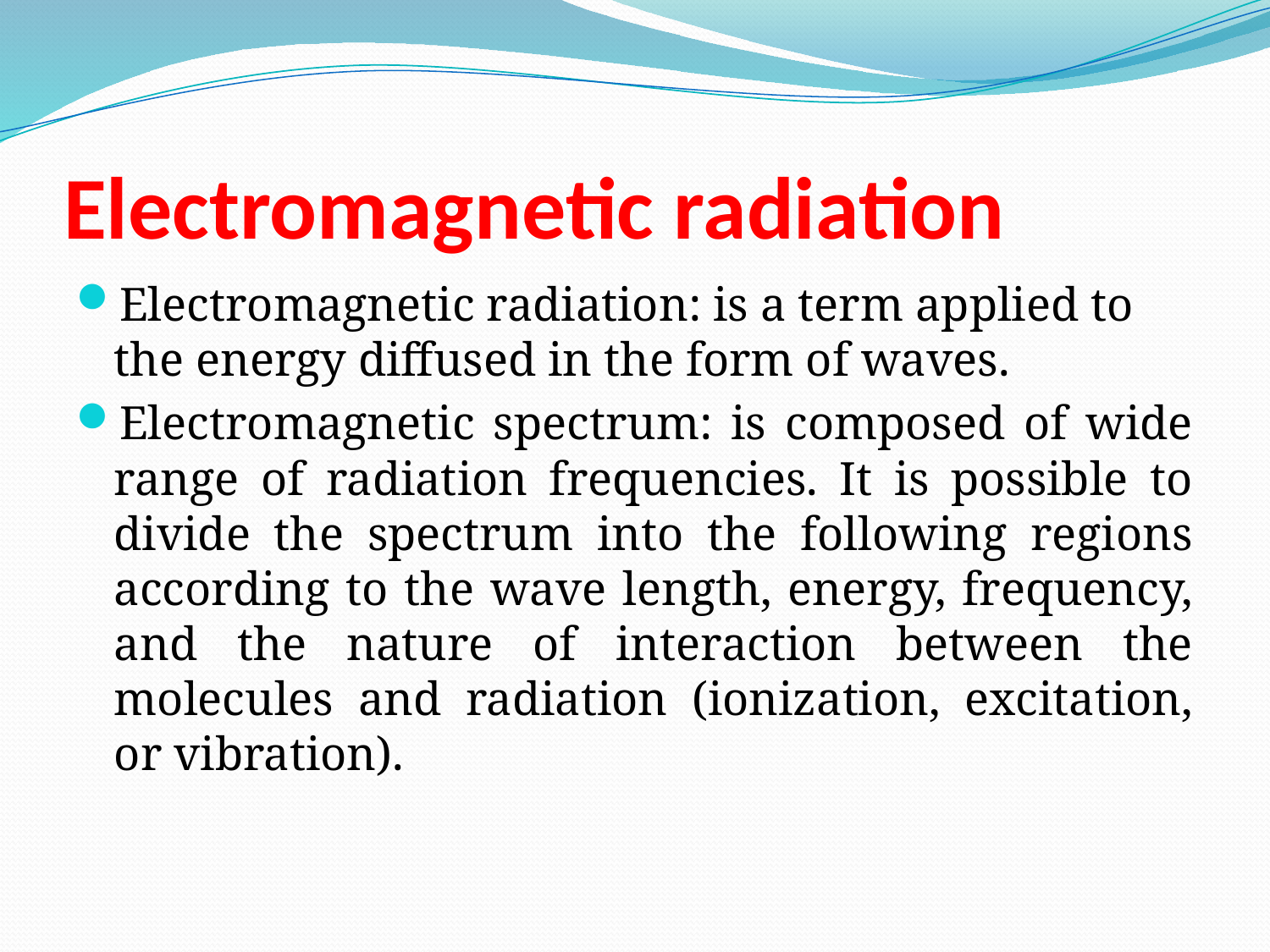

# Electromagnetic radiation
Electromagnetic radiation: is a term applied to the energy diffused in the form of waves.
Electromagnetic spectrum: is composed of wide range of radiation frequencies. It is possible to divide the spectrum into the following regions according to the wave length, energy, frequency, and the nature of interaction between the molecules and radiation (ionization, excitation, or vibration).